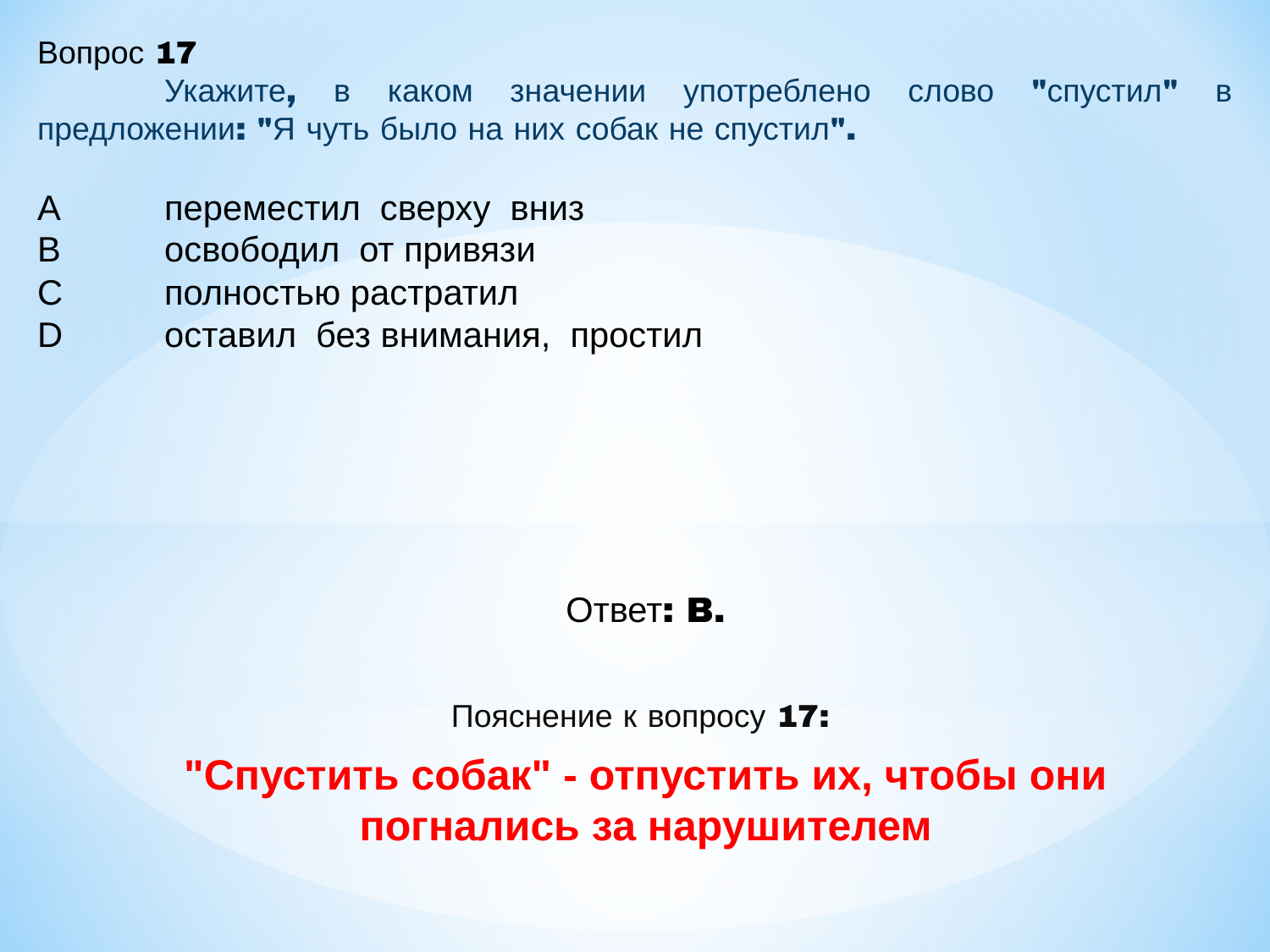

Вопрос 17
	Укажите, в каком значении употреблено слово "спустил" в предложении: "Я чуть было на них собак не спустил".

A	переместил  сверху  вниз
B	освободил  от привязи
C	полностью растратил
D	оставил  без внимания,  простил

#

Ответ: B.

Пояснение к вопросу 17:
"Спустить собак" - отпустить их, чтобы они погнались за нарушителем